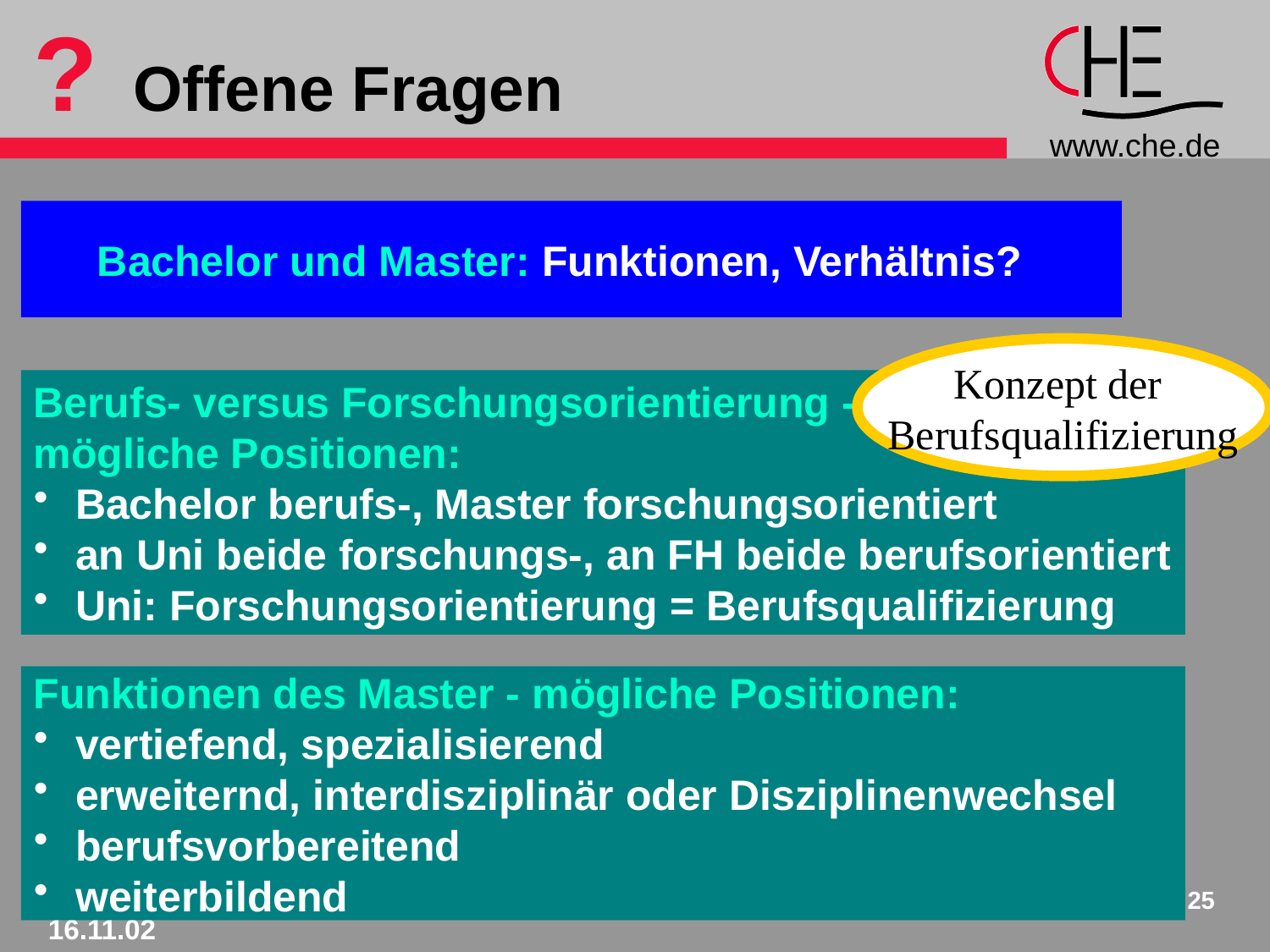

# ?  Offene Fragen
Bachelor und Master: Funktionen, Verhältnis?
Konzept der
Berufsqualifizierung
Berufs- versus Forschungsorientierung -
mögliche Positionen:
 Bachelor berufs-, Master forschungsorientiert
 an Uni beide forschungs-, an FH beide berufsorientiert
 Uni: Forschungsorientierung = Berufsqualifizierung
Funktionen des Master - mögliche Positionen:
 vertiefend, spezialisierend
 erweiternd, interdisziplinär oder Disziplinenwechsel
 berufsvorbereitend
 weiterbildend
25